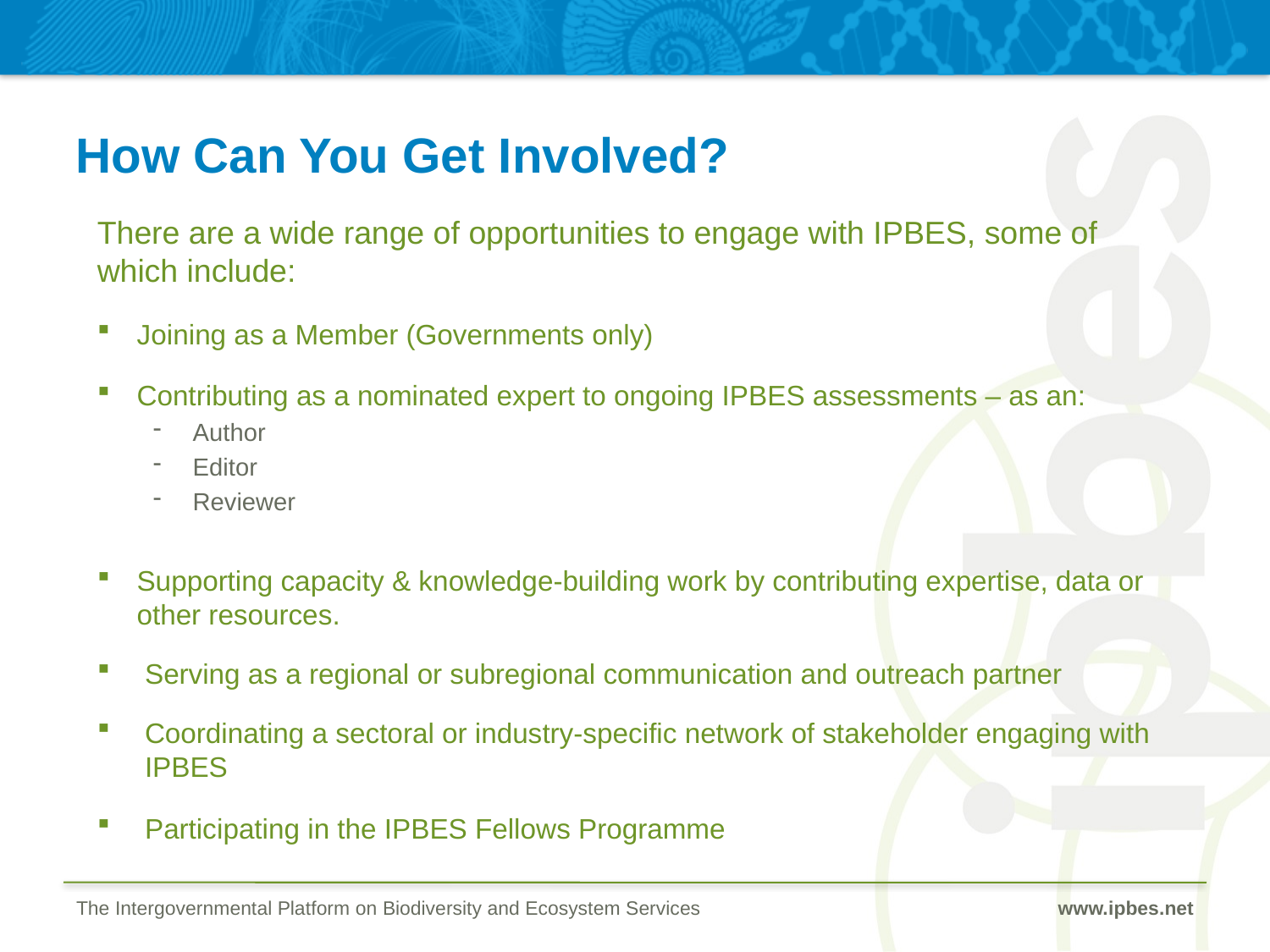

# How Can You Get Involved?
There are a wide range of opportunities to engage with IPBES, some of which include:

Joining as a Member (Governments only)

Contributing as a nominated expert to ongoing IPBES assessments – as an:
Author
Editor
Reviewer

Supporting capacity & knowledge-building work by contributing expertise, data or other resources.

Serving as a regional or subregional communication and outreach partner

Coordinating a sectoral or industry-specific network of stakeholder engaging with IPBES

Participating in the IPBES Fellows Programme
The Intergovernmental Platform on Biodiversity and Ecosystem Services
www.ipbes.net